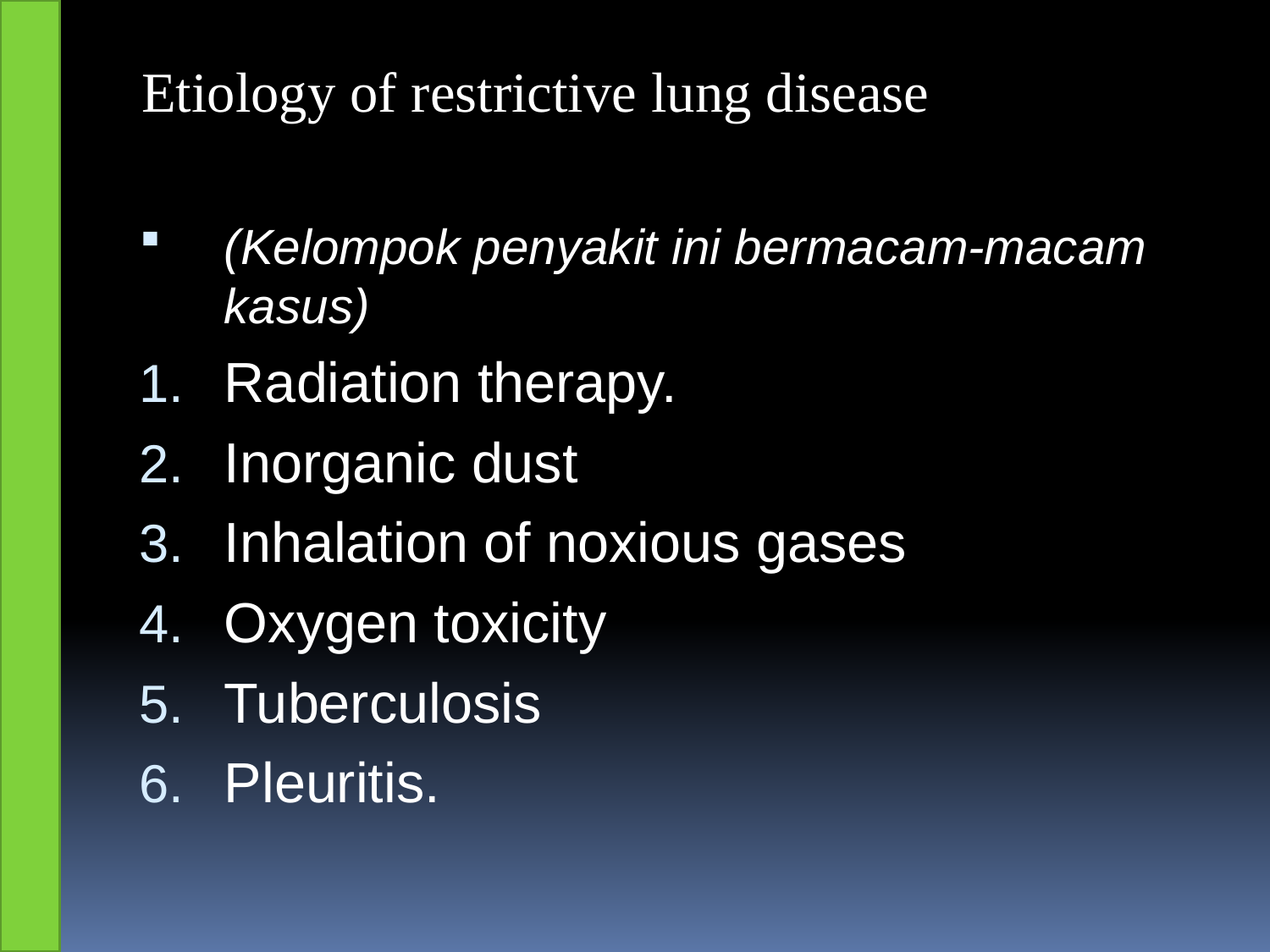

Etiology of restrictive lung disease
#

(Kelompok penyakit ini bermacam-macam kasus)
Radiation therapy.
Inorganic dust
Inhalation of noxious gases
Oxygen toxicity
Tuberculosis
Pleuritis.